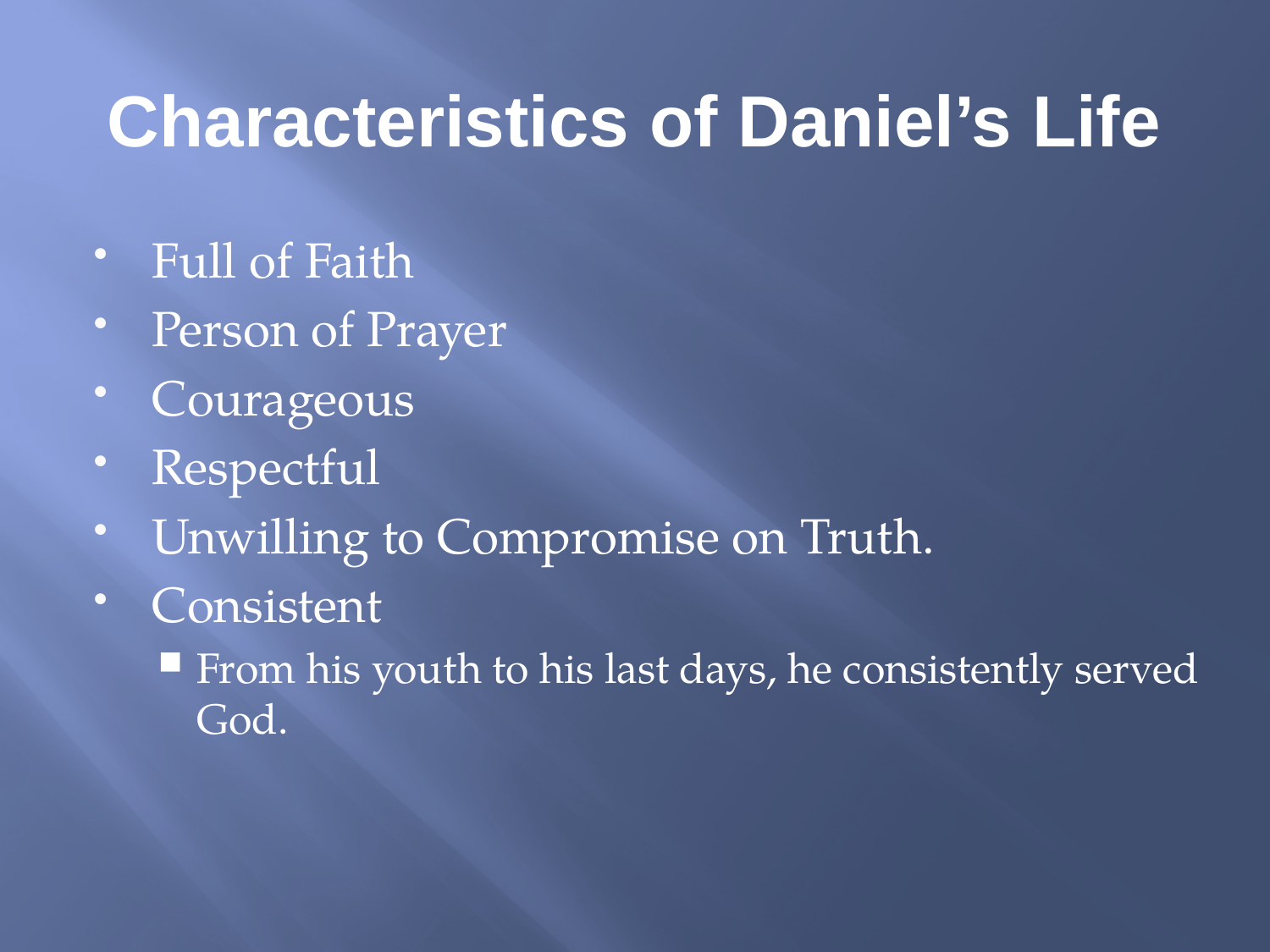

# Characteristics of Daniel’s Life
Full of Faith
Person of Prayer
Courageous
Respectful
Unwilling to Compromise on Truth.
Consistent
From his youth to his last days, he consistently served God.